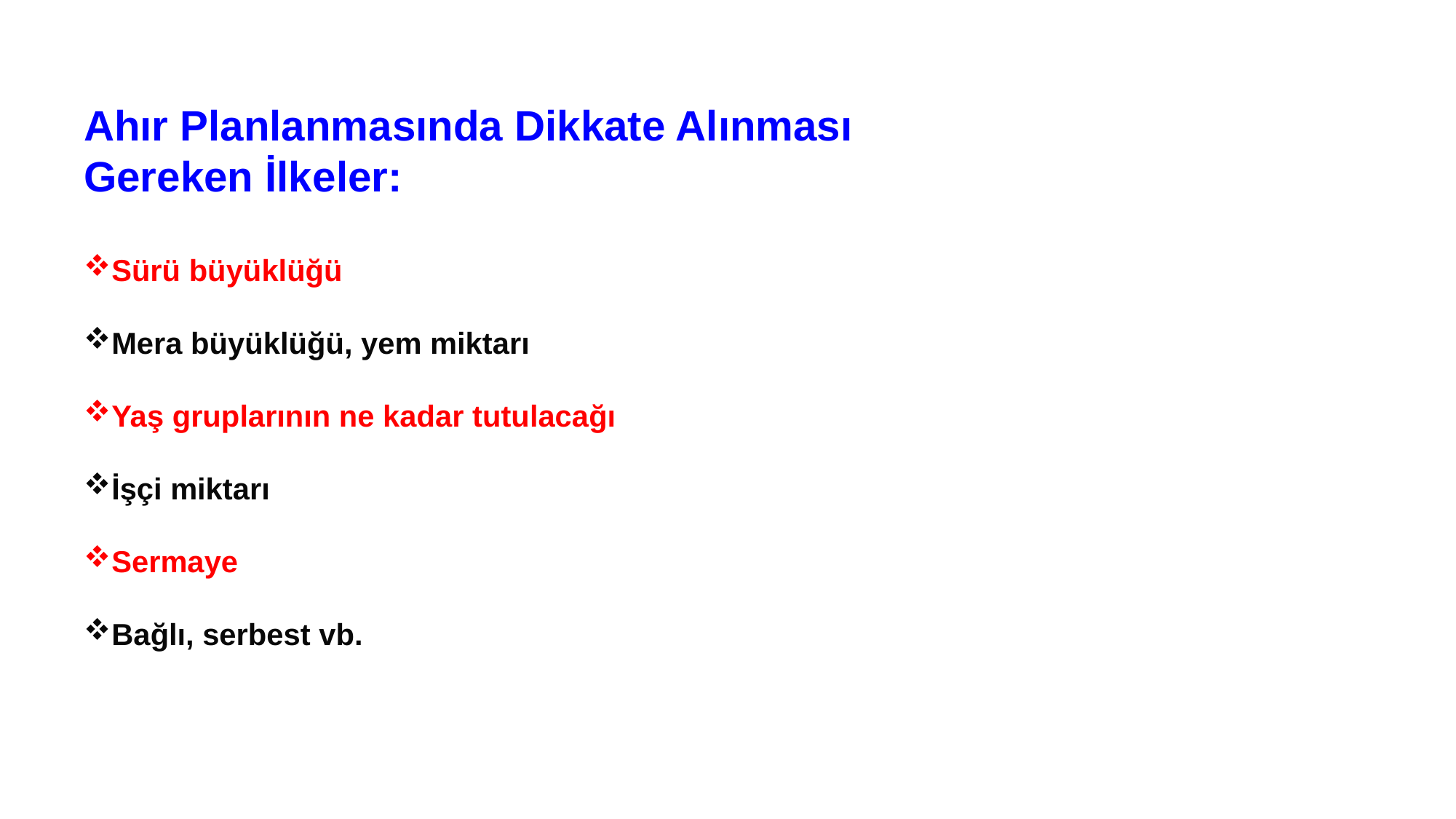

Ahır Planlanmasında Dikkate Alınması
Gereken İlkeler:

Sürü büyüklüğü

Mera büyüklüğü, yem miktarı

Yaş gruplarının ne kadar tutulacağı

İşçi miktarı

Sermaye

Bağlı, serbest vb.